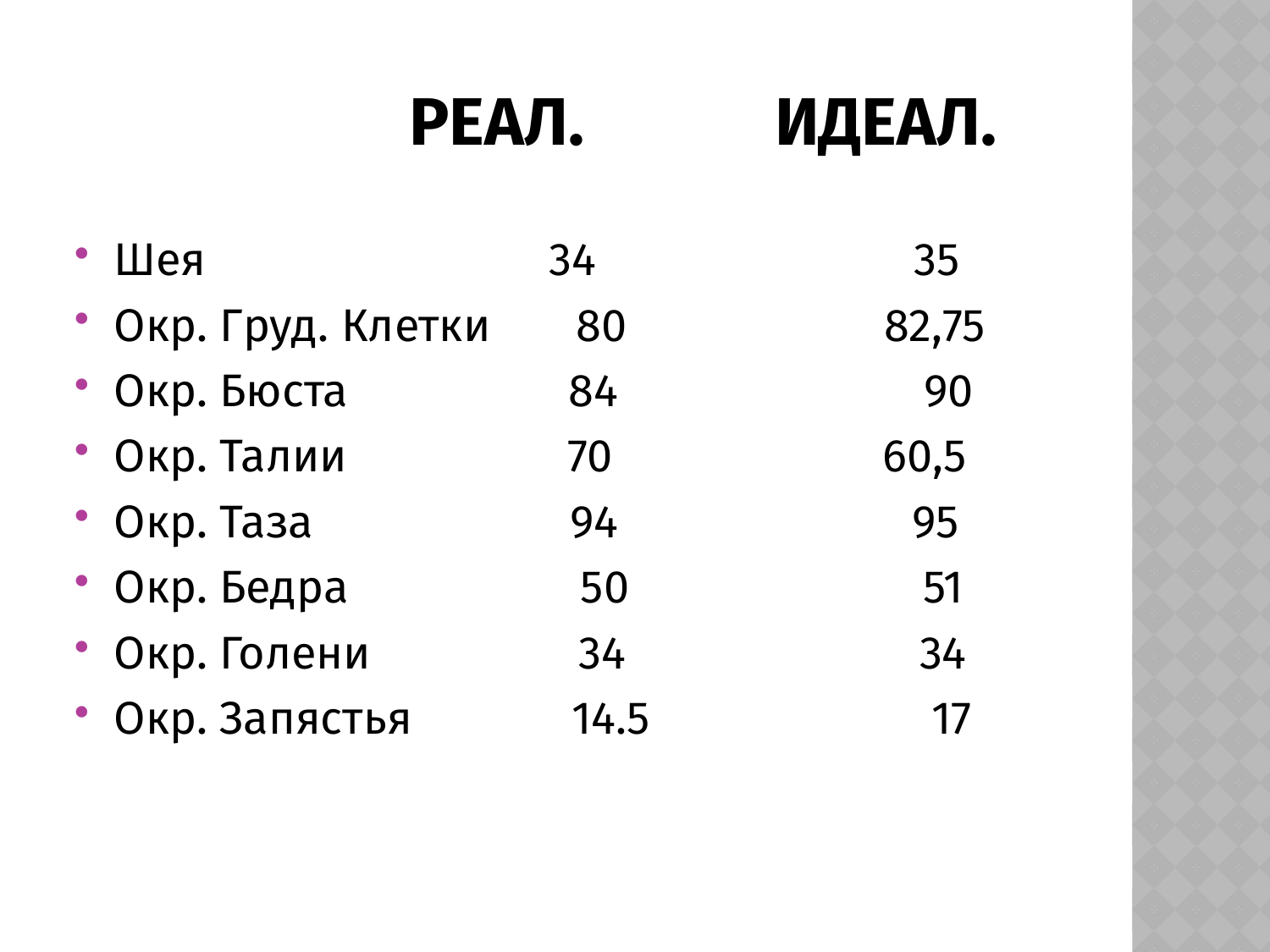

# Реал.            Идеал.
Шея                            34                          35
Окр. Груд. Клетки       80                     82,75
Окр. Бюста                  84                         90
Окр. Талии                  70                      60,5
Окр. Таза                     94                        95
Окр. Бедра                   50                        51
Окр. Голени                 34                        34
Окр. Запястья             14.5                       17